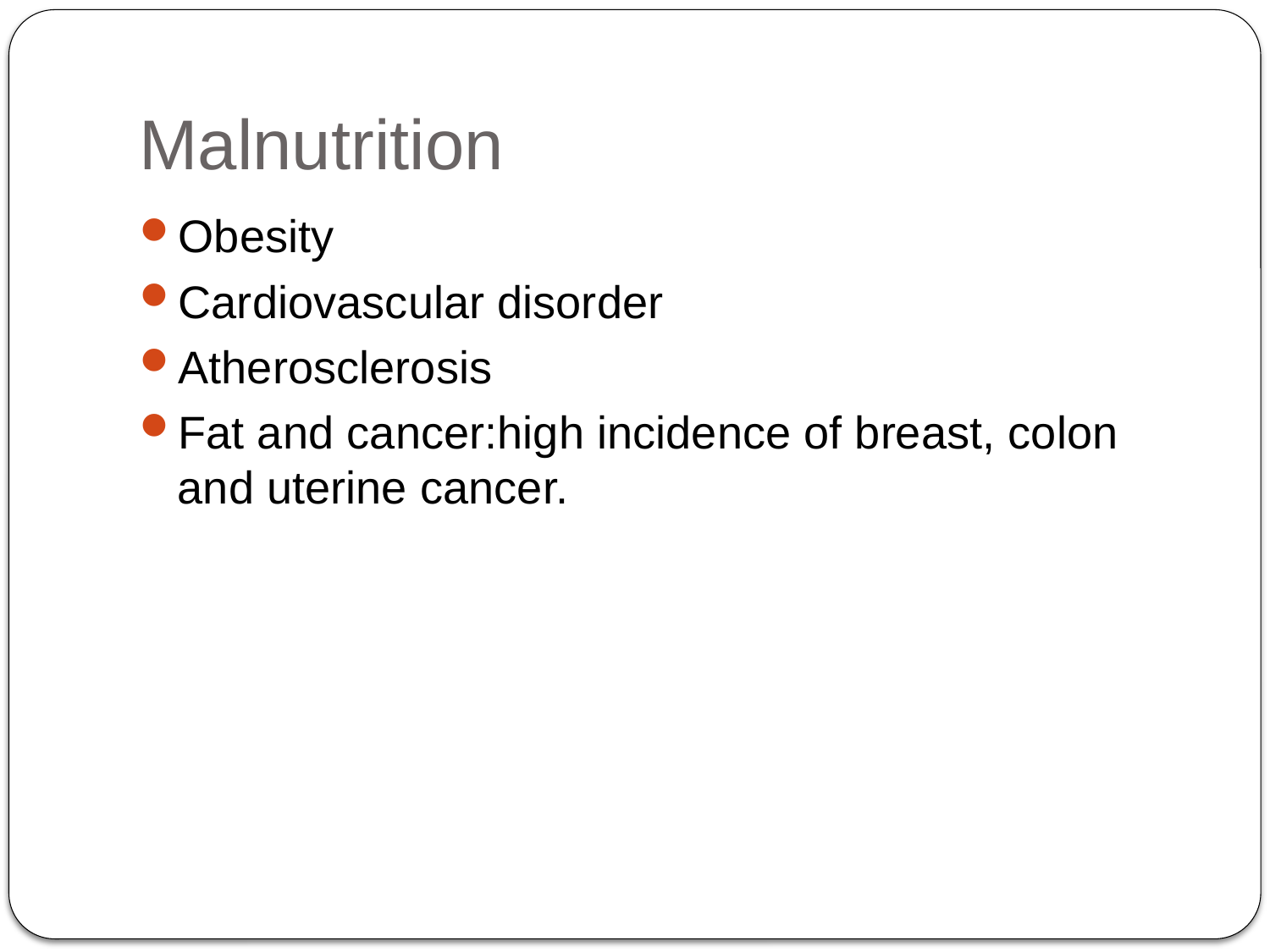

# Malnutrition
Obesity
Cardiovascular disorder
Atherosclerosis
Fat and cancer:high incidence of breast, colon and uterine cancer.